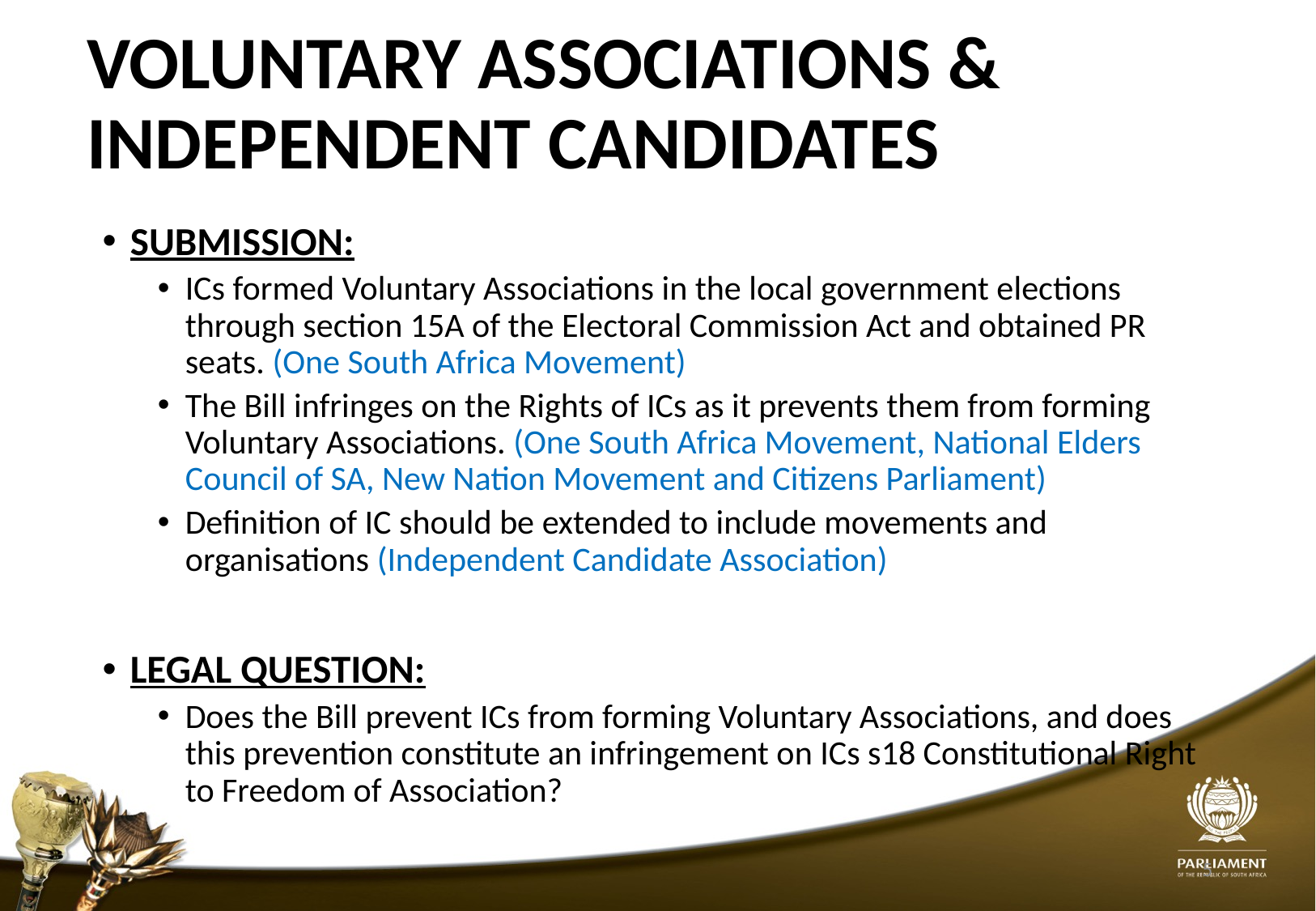

# VOLUNTARY ASSOCIATIONS & INDEPENDENT CANDIDATES
SUBMISSION:
ICs formed Voluntary Associations in the local government elections through section 15A of the Electoral Commission Act and obtained PR seats. (One South Africa Movement)
The Bill infringes on the Rights of ICs as it prevents them from forming Voluntary Associations. (One South Africa Movement, National Elders Council of SA, New Nation Movement and Citizens Parliament)
Definition of IC should be extended to include movements and organisations (Independent Candidate Association)

LEGAL QUESTION:
Does the Bill prevent ICs from forming Voluntary Associations, and does this prevention constitute an infringement on ICs s18 Constitutional Right to Freedom of Association?
5